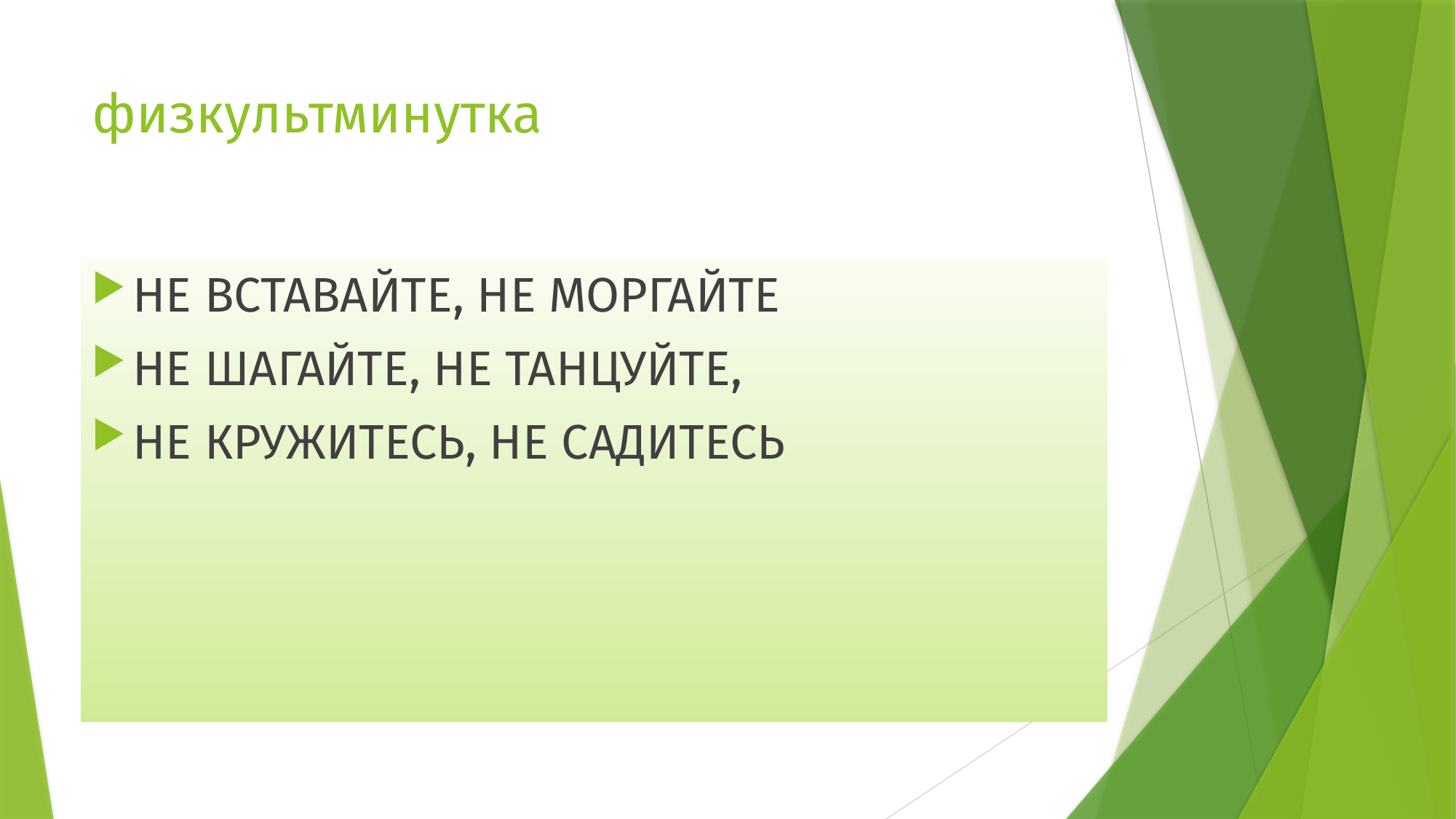

# физкультминутка
НЕ ВСТАВАЙТЕ, НЕ МОРГАЙТЕ
НЕ ШАГАЙТЕ, НЕ ТАНЦУЙТЕ,
НЕ КРУЖИТЕСЬ, НЕ САДИТЕСЬ